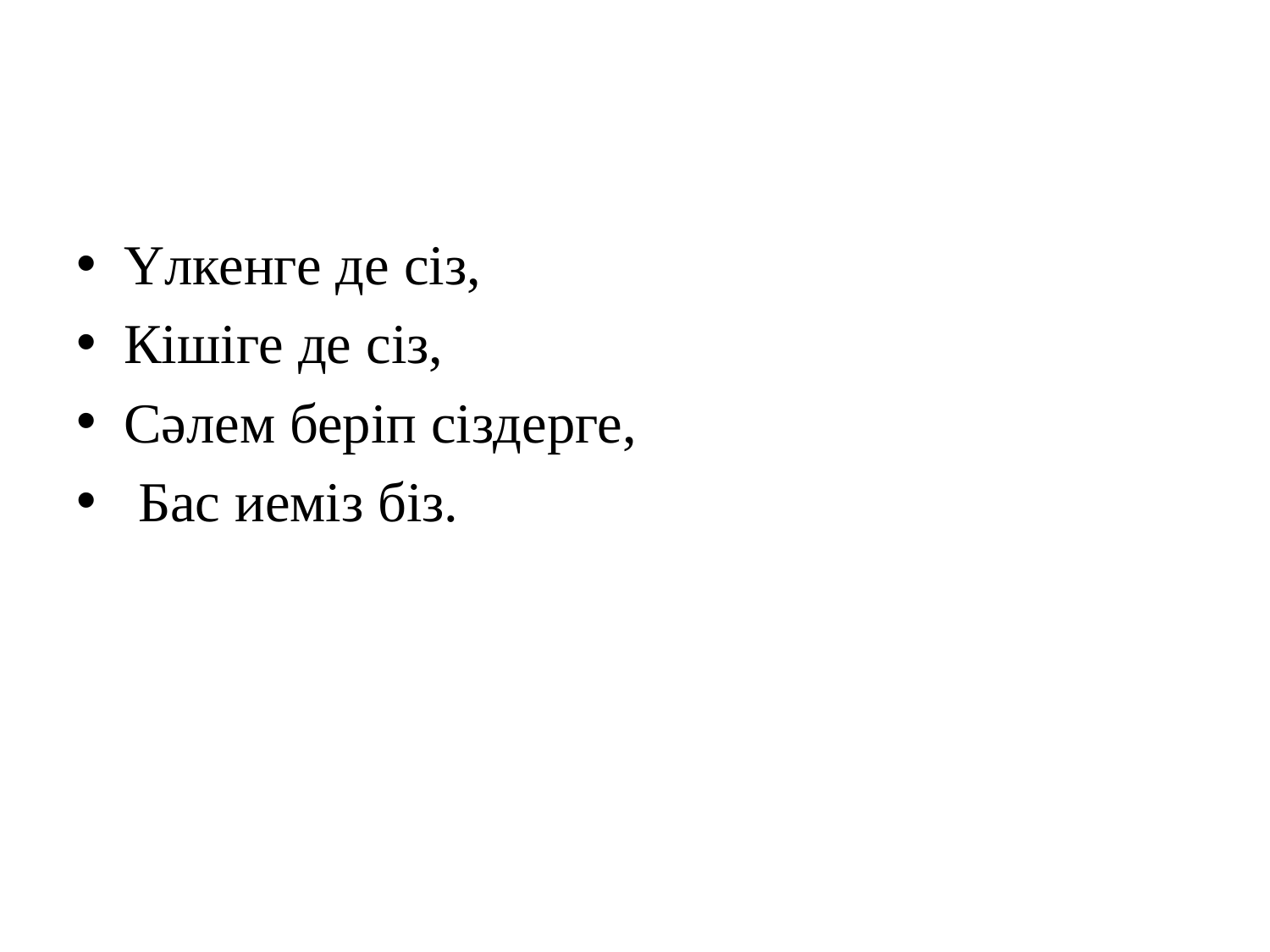

Үлкенге де сіз,
Кішіге де сіз,
Сәлем беріп сіздерге,
 Бас иеміз біз.